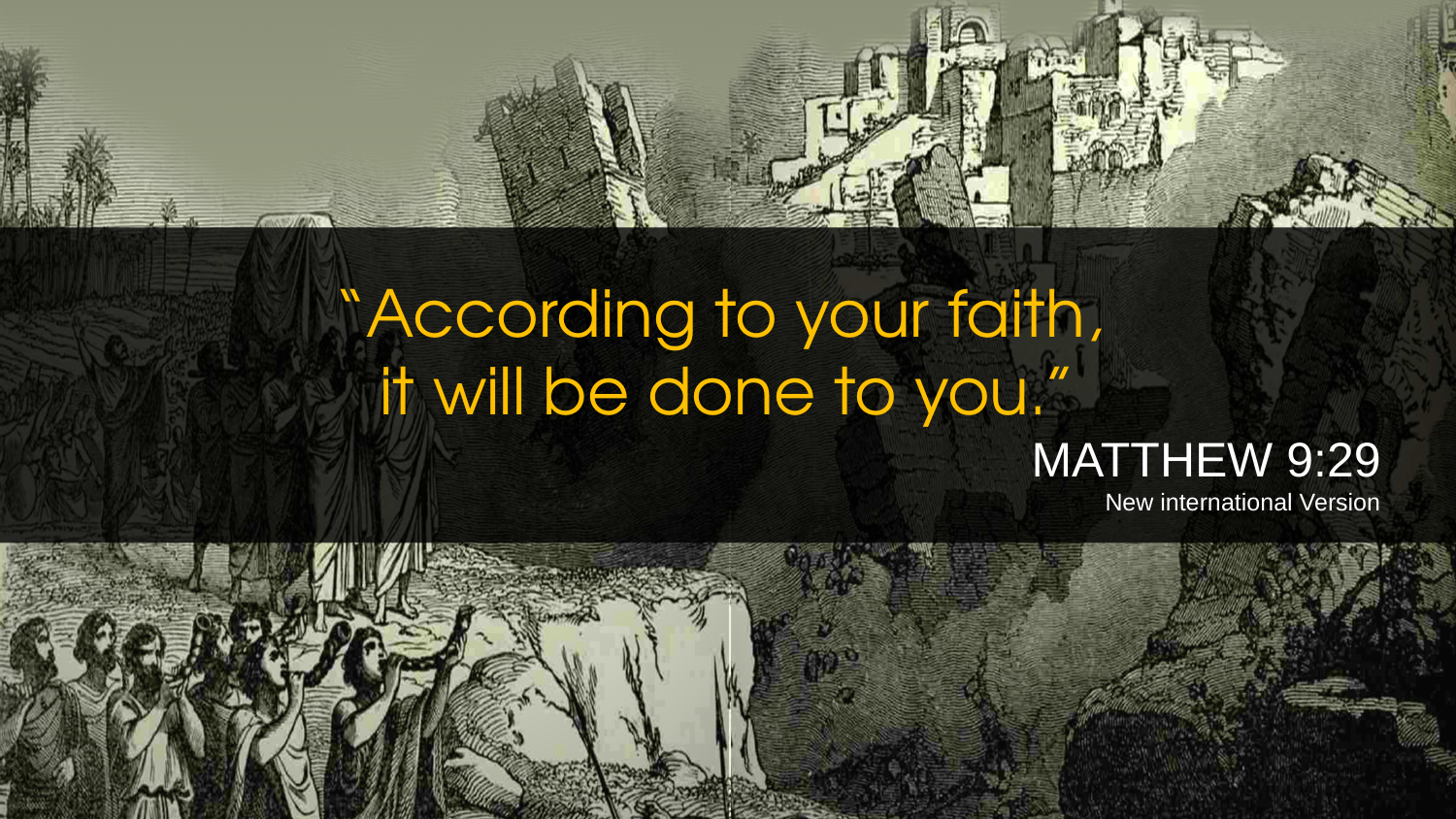

“According to your faith,
it will be done to you.”
MATTHEW 9:29
New international Version